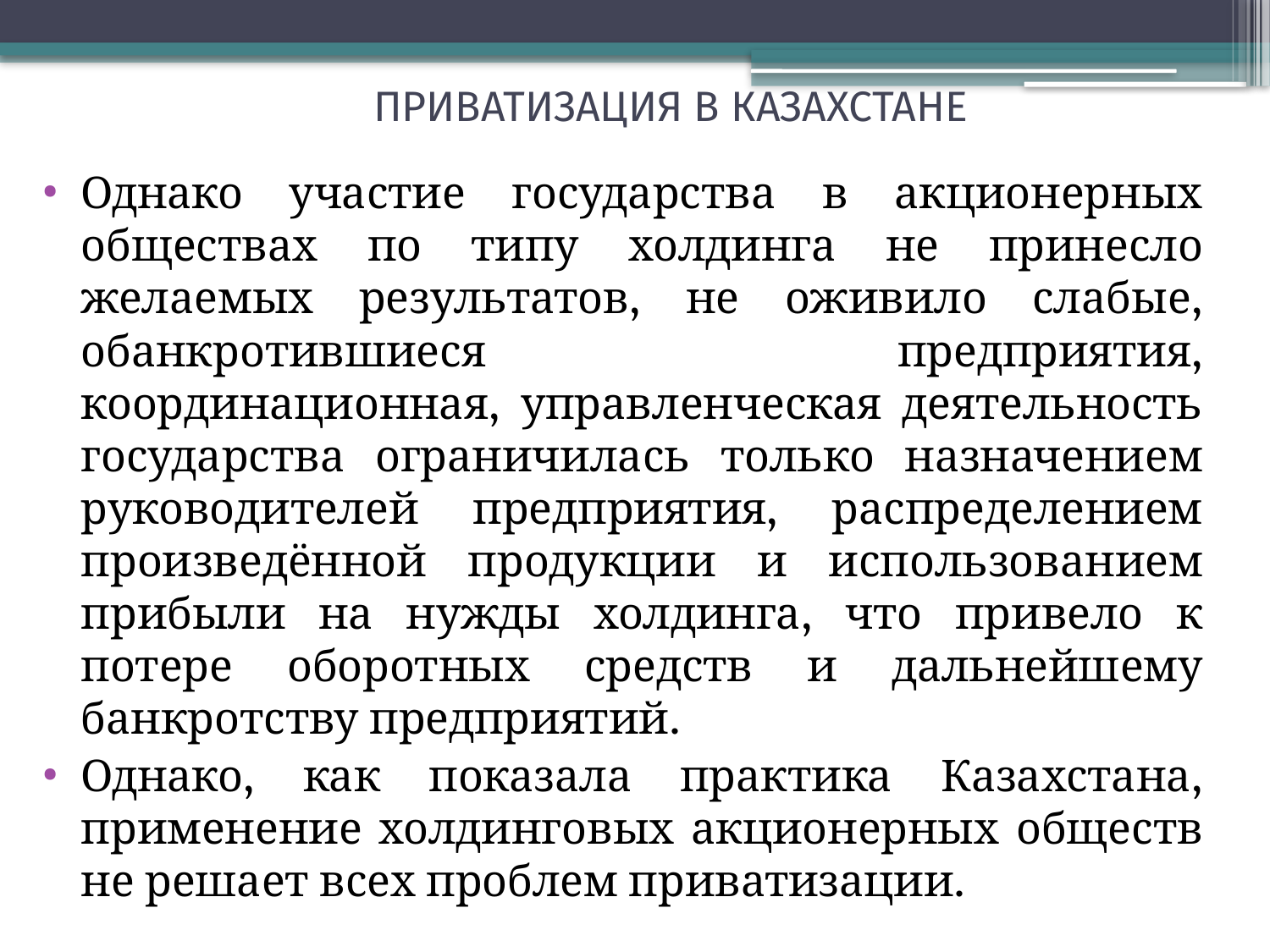

# ПРИВАТИЗАЦИЯ В КАЗАХСТАНЕ
Однако участие государства в акционерных обществах по типу холдинга не принесло желаемых результатов, не оживило слабые, обанкротившиеся предприятия, координационная, управленческая деятельность государства ограничилась только назначением руководителей предприятия, распределением произведённой продукции и использованием прибыли на нужды холдинга, что привело к потере оборотных средств и дальнейшему банкротству предприятий.
Однако, как показала практика Казахстана, применение холдинговых акционерных обществ не решает всех проблем приватизации.